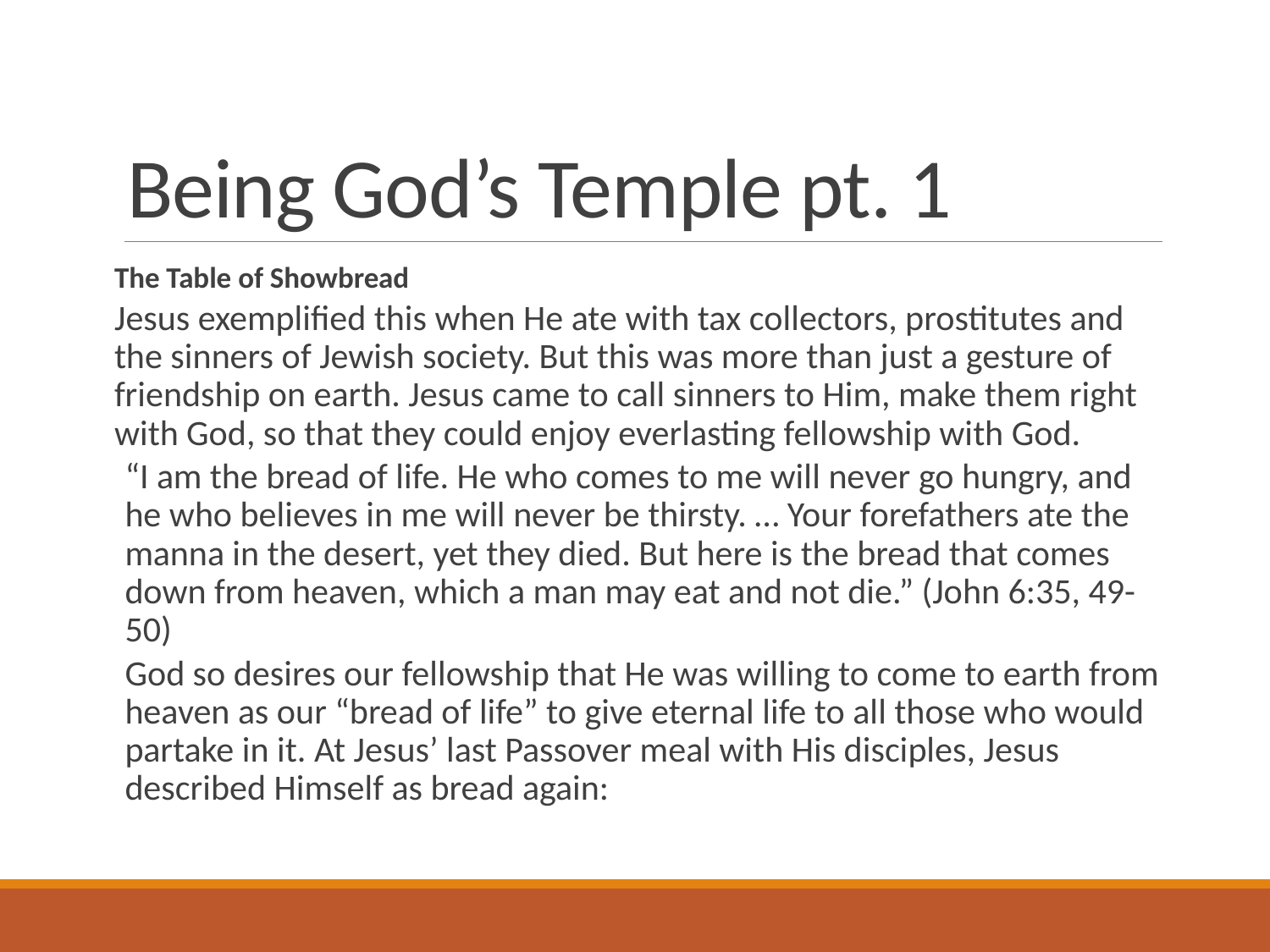

# Being God’s Temple pt. 1
The Table of Showbread
Jesus exemplified this when He ate with tax collectors, prostitutes and the sinners of Jewish society. But this was more than just a gesture of friendship on earth. Jesus came to call sinners to Him, make them right with God, so that they could enjoy everlasting fellowship with God.
“I am the bread of life. He who comes to me will never go hungry, and he who believes in me will never be thirsty. … Your forefathers ate the manna in the desert, yet they died. But here is the bread that comes down from heaven, which a man may eat and not die.” (John 6:35, 49-50)
God so desires our fellowship that He was willing to come to earth from heaven as our “bread of life” to give eternal life to all those who would partake in it. At Jesus’ last Passover meal with His disciples, Jesus described Himself as bread again: